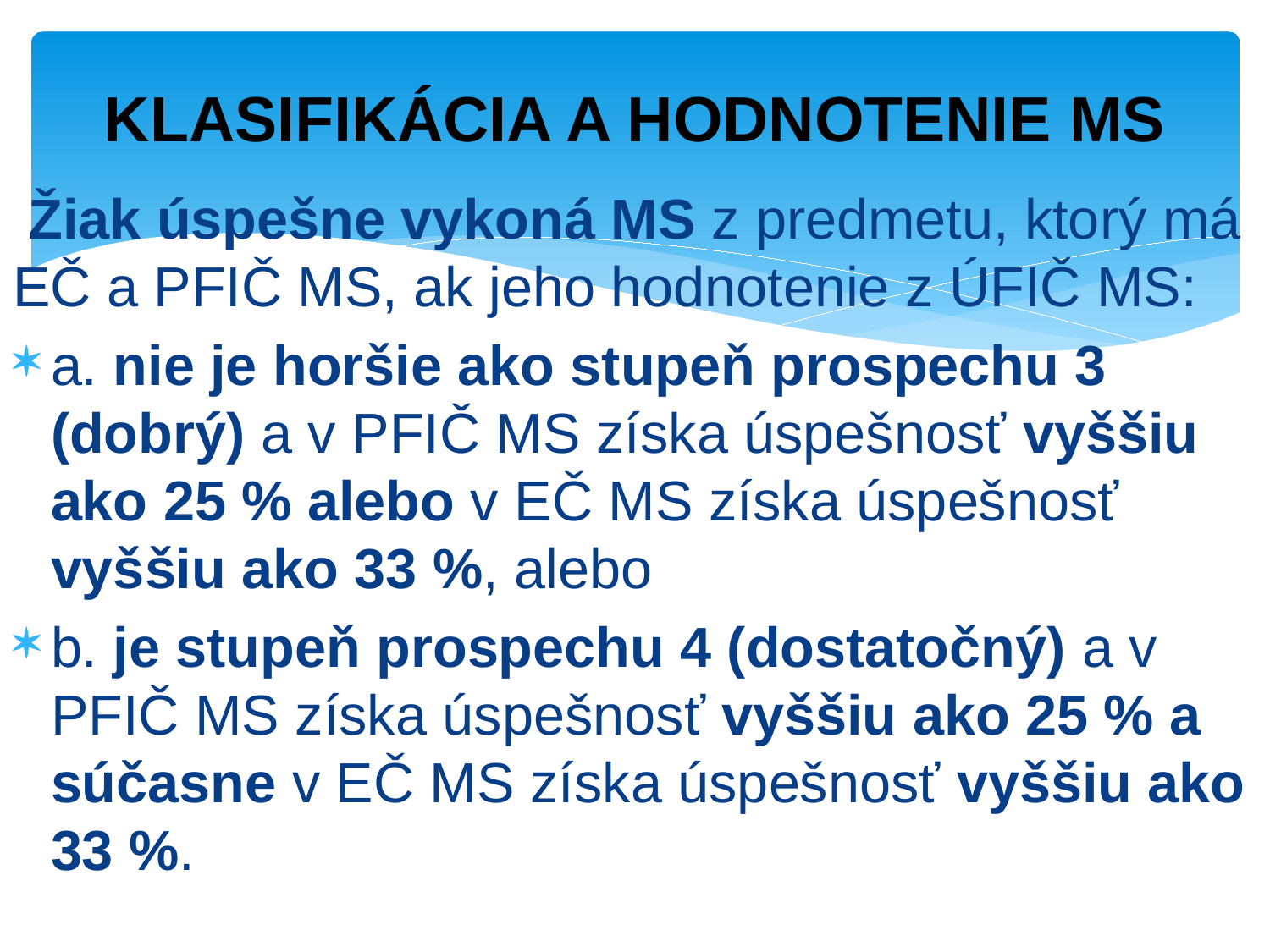

# KLASIFIKÁCIA A HODNOTENIE MS
 Žiak úspešne vykoná MS z predmetu, ktorý má EČ a PFIČ MS, ak jeho hodnotenie z ÚFIČ MS:
a. nie je horšie ako stupeň prospechu 3 (dobrý) a v PFIČ MS získa úspešnosť vyššiu ako 25 % alebo v EČ MS získa úspešnosť vyššiu ako 33 %, alebo
b. je stupeň prospechu 4 (dostatočný) a v PFIČ MS získa úspešnosť vyššiu ako 25 % a súčasne v EČ MS získa úspešnosť vyššiu ako 33 %.